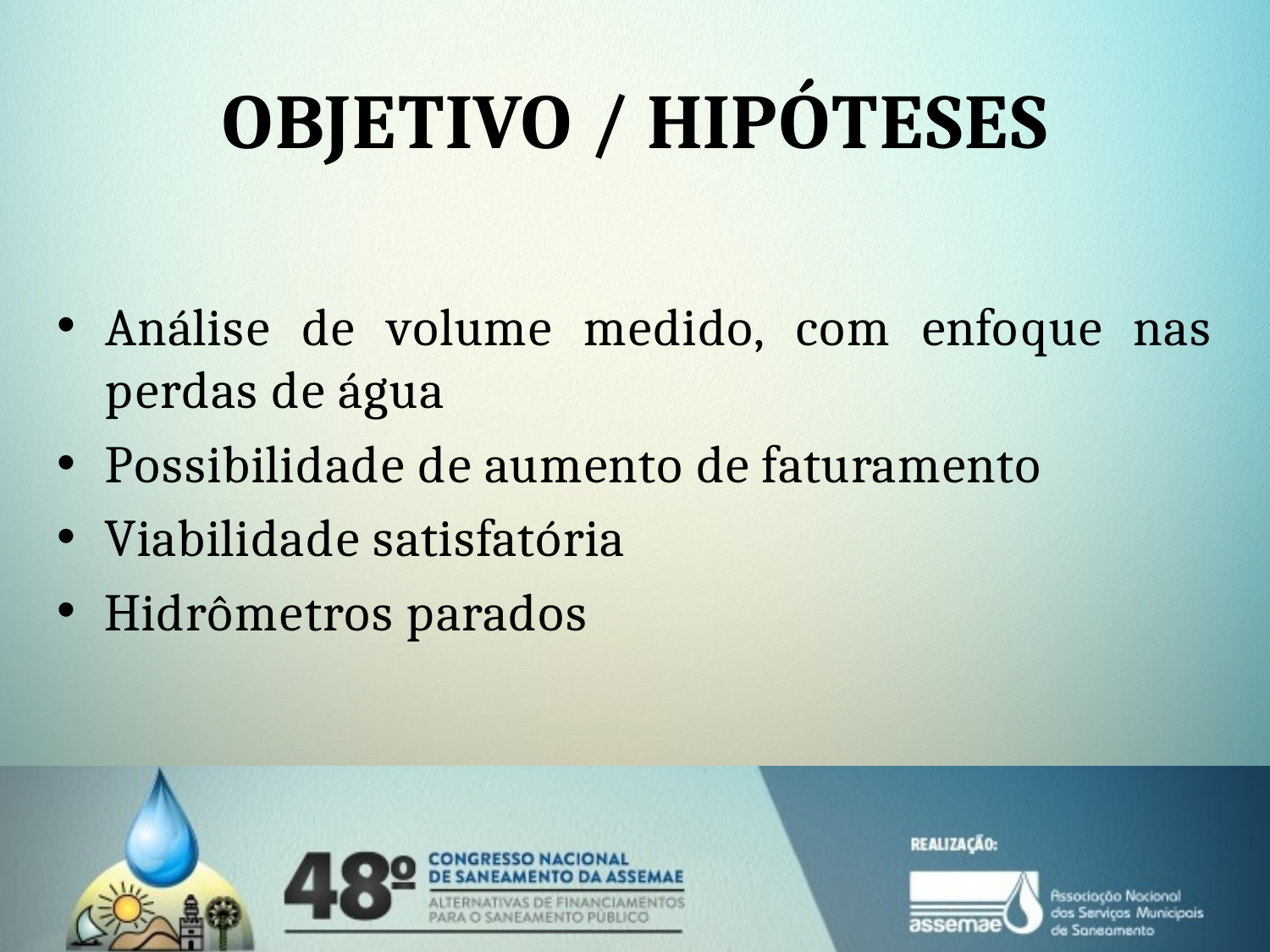

# OBJETIVO / HIPÓTESES
Análise de volume medido, com enfoque nas perdas de água
Possibilidade de aumento de faturamento
Viabilidade satisfatória
Hidrômetros parados